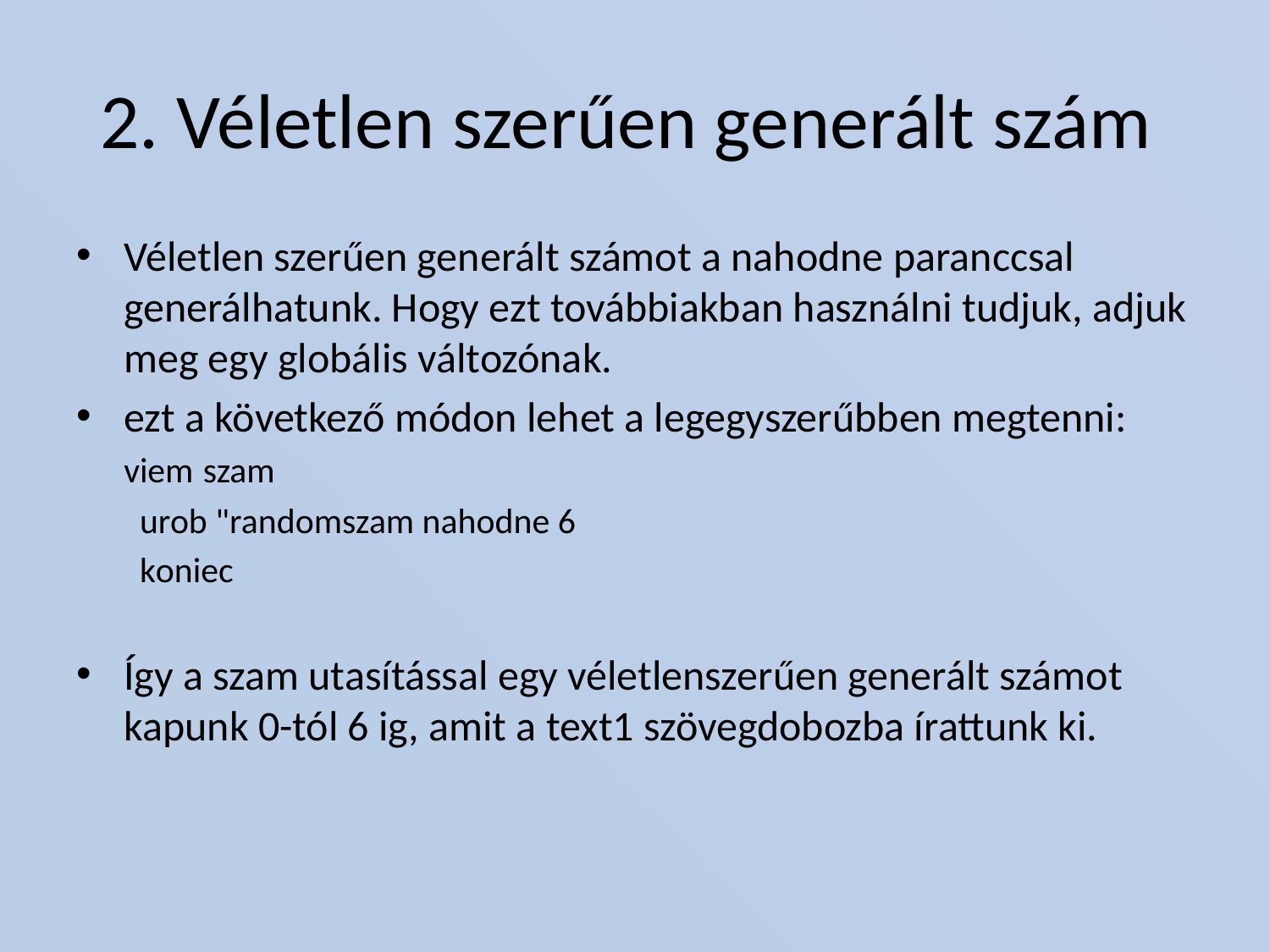

# 2. Véletlen szerűen generált szám
Véletlen szerűen generált számot a nahodne paranccsal generálhatunk. Hogy ezt továbbiakban használni tudjuk, adjuk meg egy globális változónak.
ezt a következő módon lehet a legegyszerűbben megtenni:   viem szam
urob "randomszam nahodne 6
koniec

Így a szam utasítással egy véletlenszerűen generált számot kapunk 0-tól 6 ig, amit a text1 szövegdobozba írattunk ki.